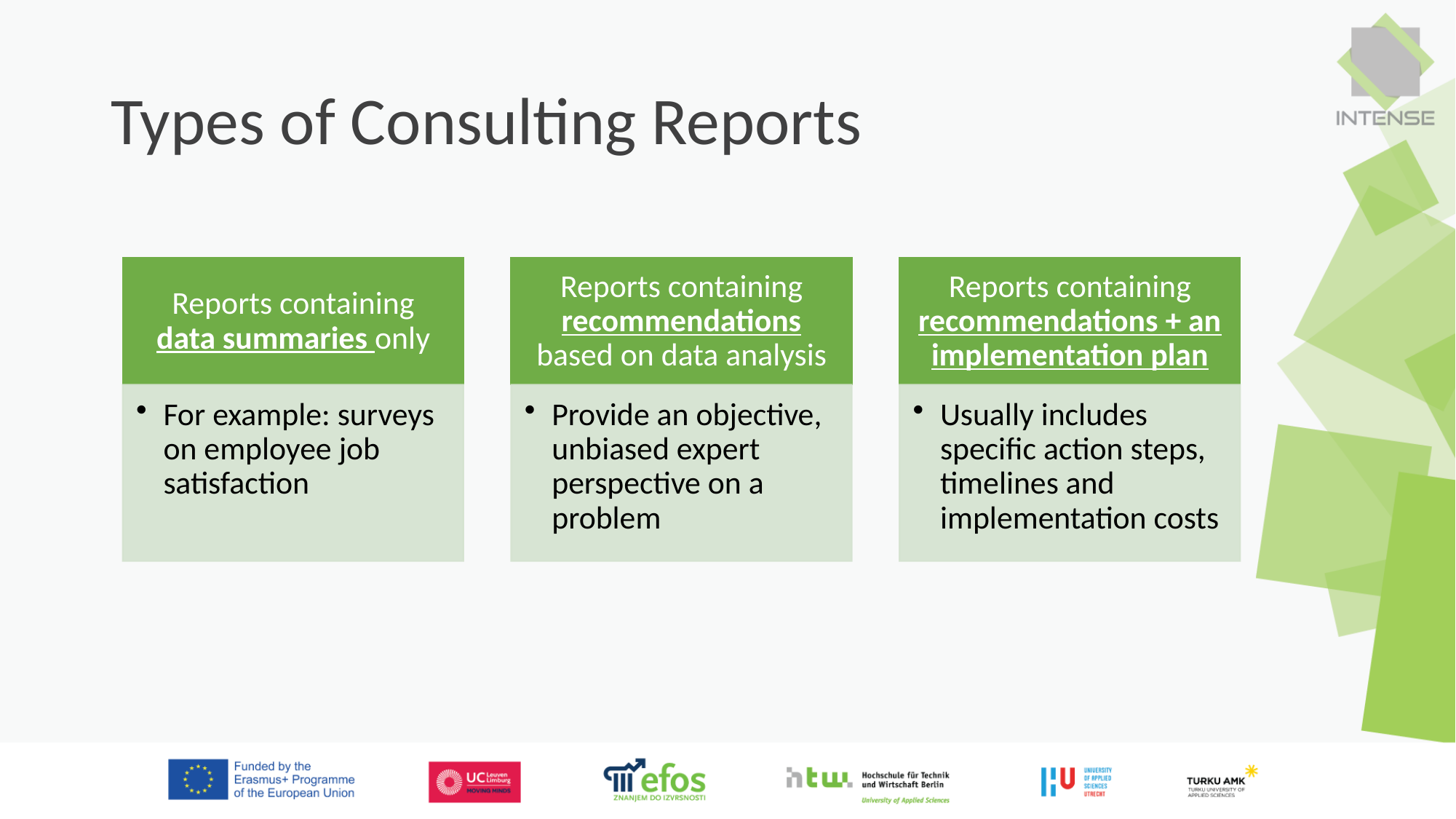

# Types of Consulting Reports
Reports containing data summaries only
For example: surveys on employee job satisfaction
Reports containing recommendations based on data analysis
Provide an objective, unbiased expert perspective on a problem
Reports containing recommendations + an implementation plan
Usually includes specific action steps, timelines and implementation costs